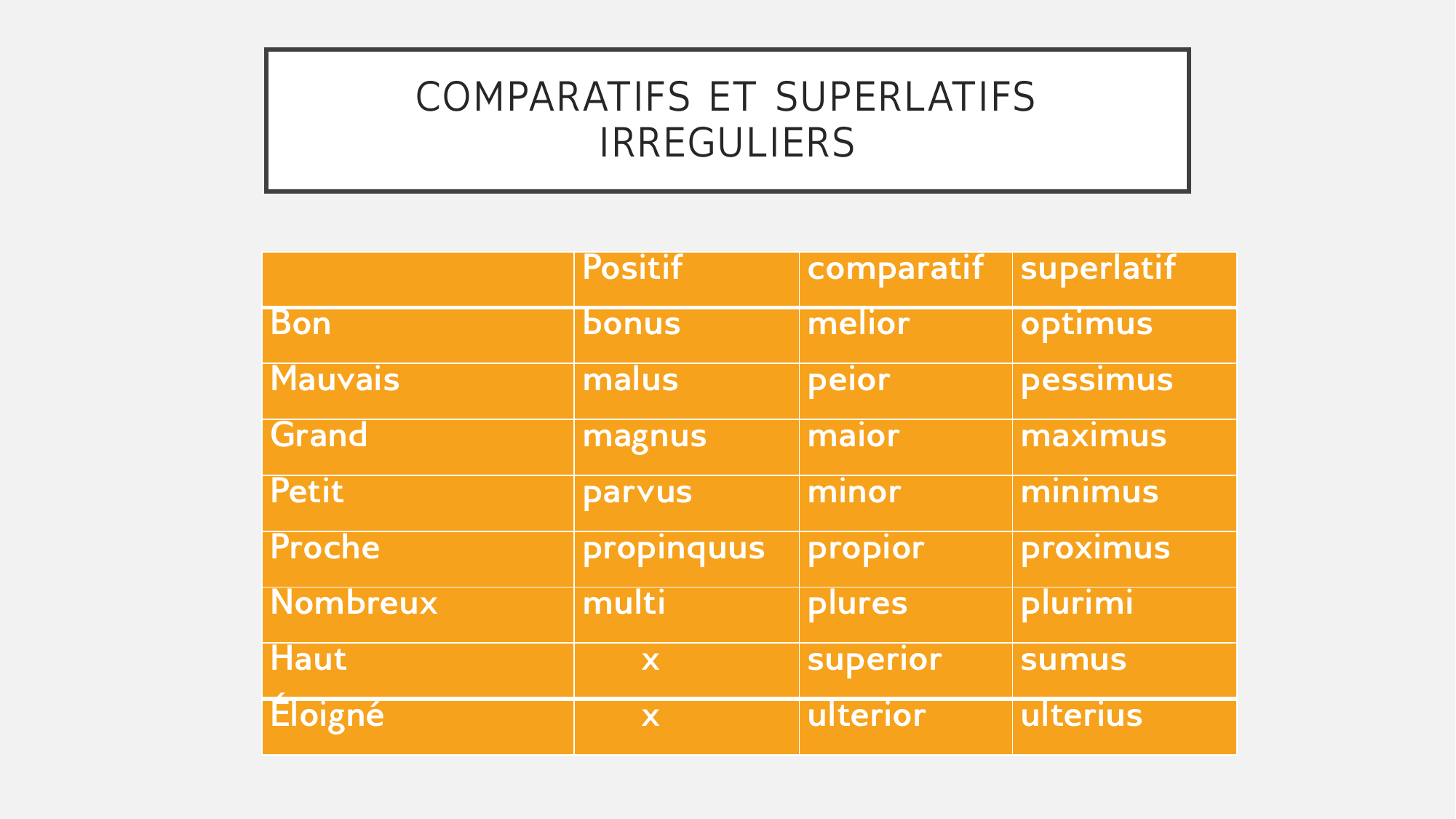

# COMPARATIFS ET SUPERLATIFS IRREGULIERS
|  | Positif | comparatif | superlatif |
| --- | --- | --- | --- |
| Bon | bonus | melior | optimus |
| Mauvais | malus | peior | pessimus |
| Grand | magnus | maior | maximus |
| Petit | parvus | minor | minimus |
| Proche | propinquus | propior | proximus |
| Nombreux | multi | plures | plurimi |
| Haut | x | superior | sumus |
| Éloigné | x | ulterior | ulterius |